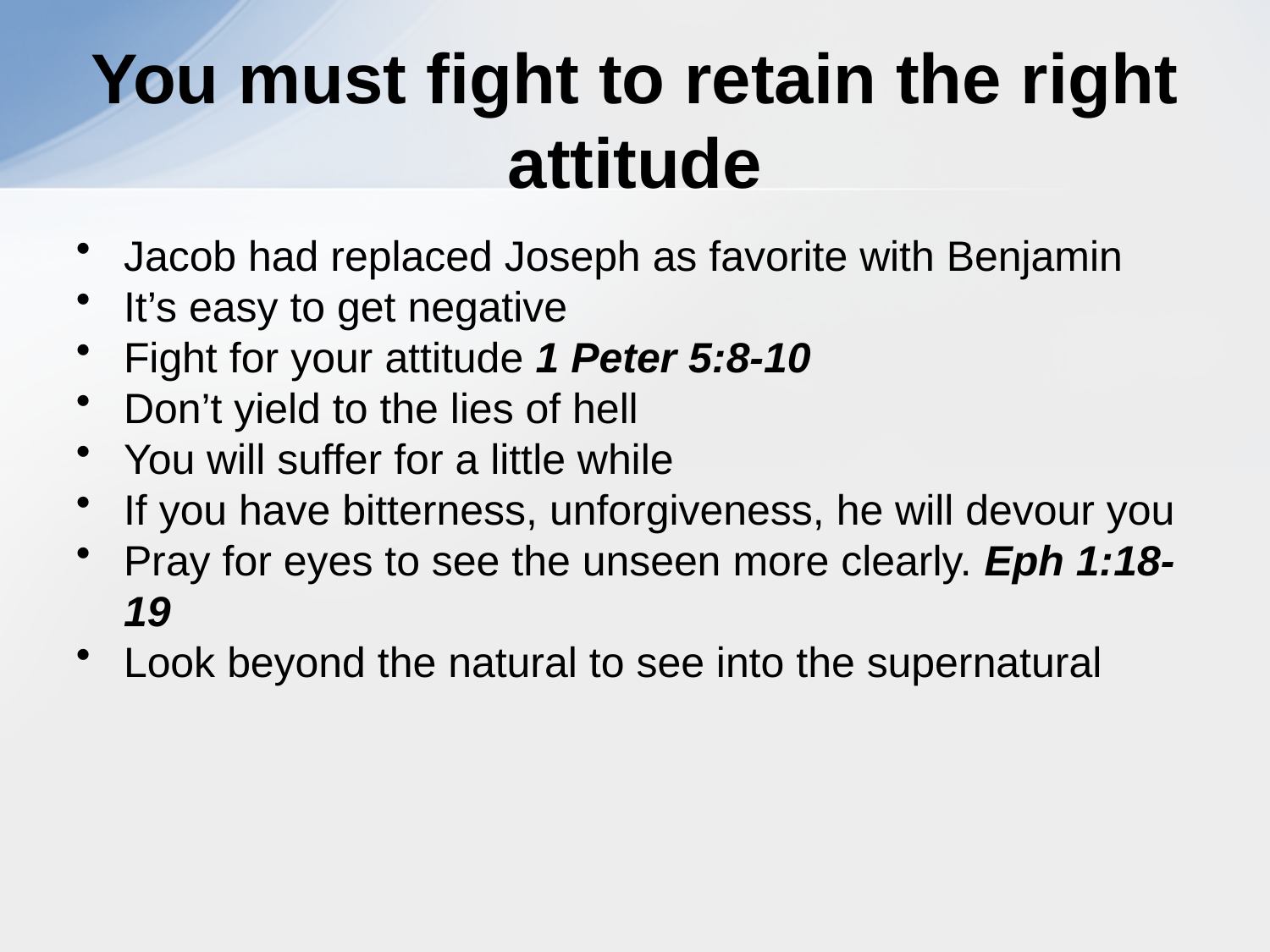

# You must fight to retain the right attitude
Jacob had replaced Joseph as favorite with Benjamin
It’s easy to get negative
Fight for your attitude 1 Peter 5:8-10
Don’t yield to the lies of hell
You will suffer for a little while
If you have bitterness, unforgiveness, he will devour you
Pray for eyes to see the unseen more clearly. Eph 1:18-19
Look beyond the natural to see into the supernatural